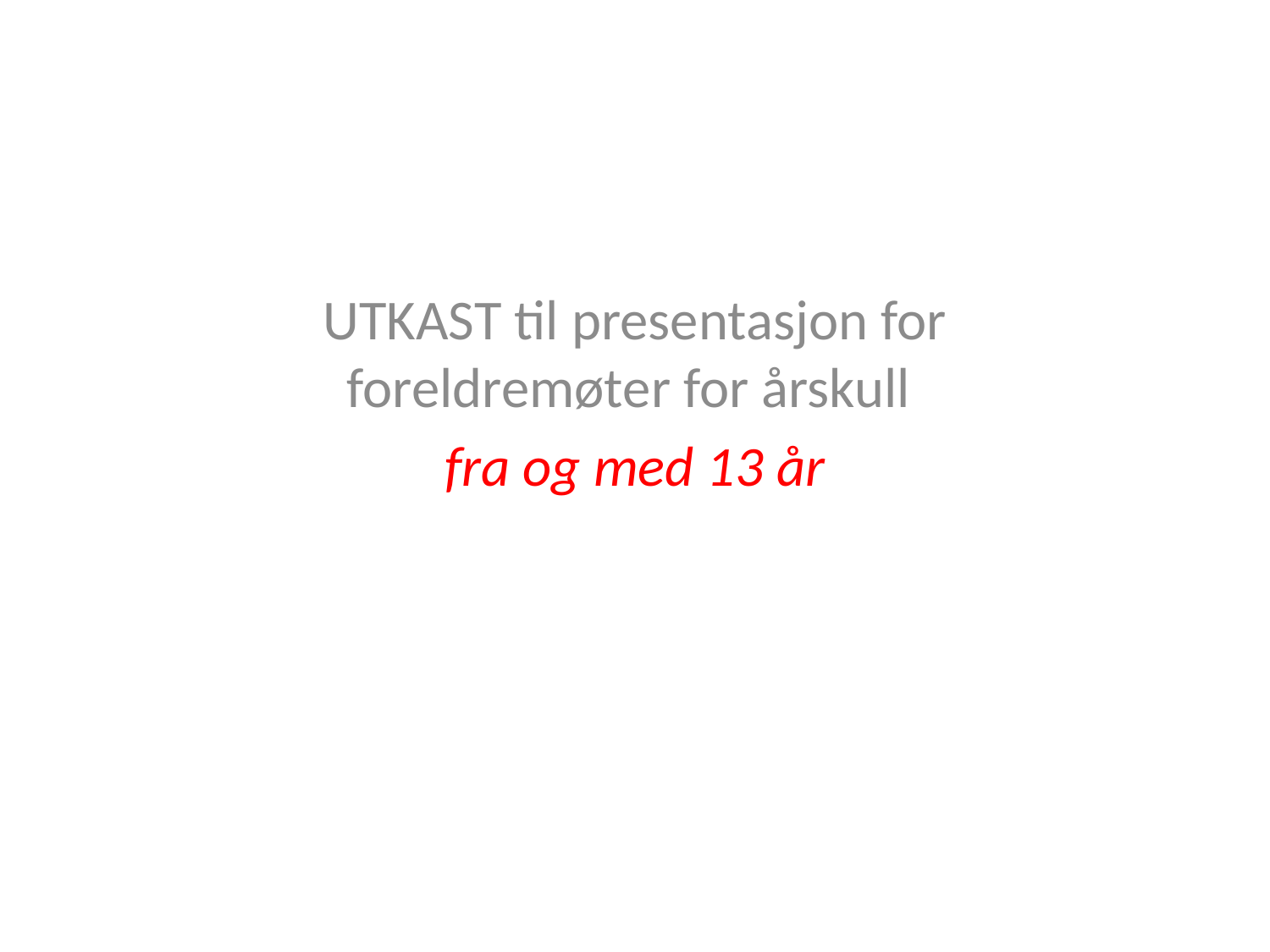

UTKAST til presentasjon for foreldremøter for årskull
fra og med 13 år